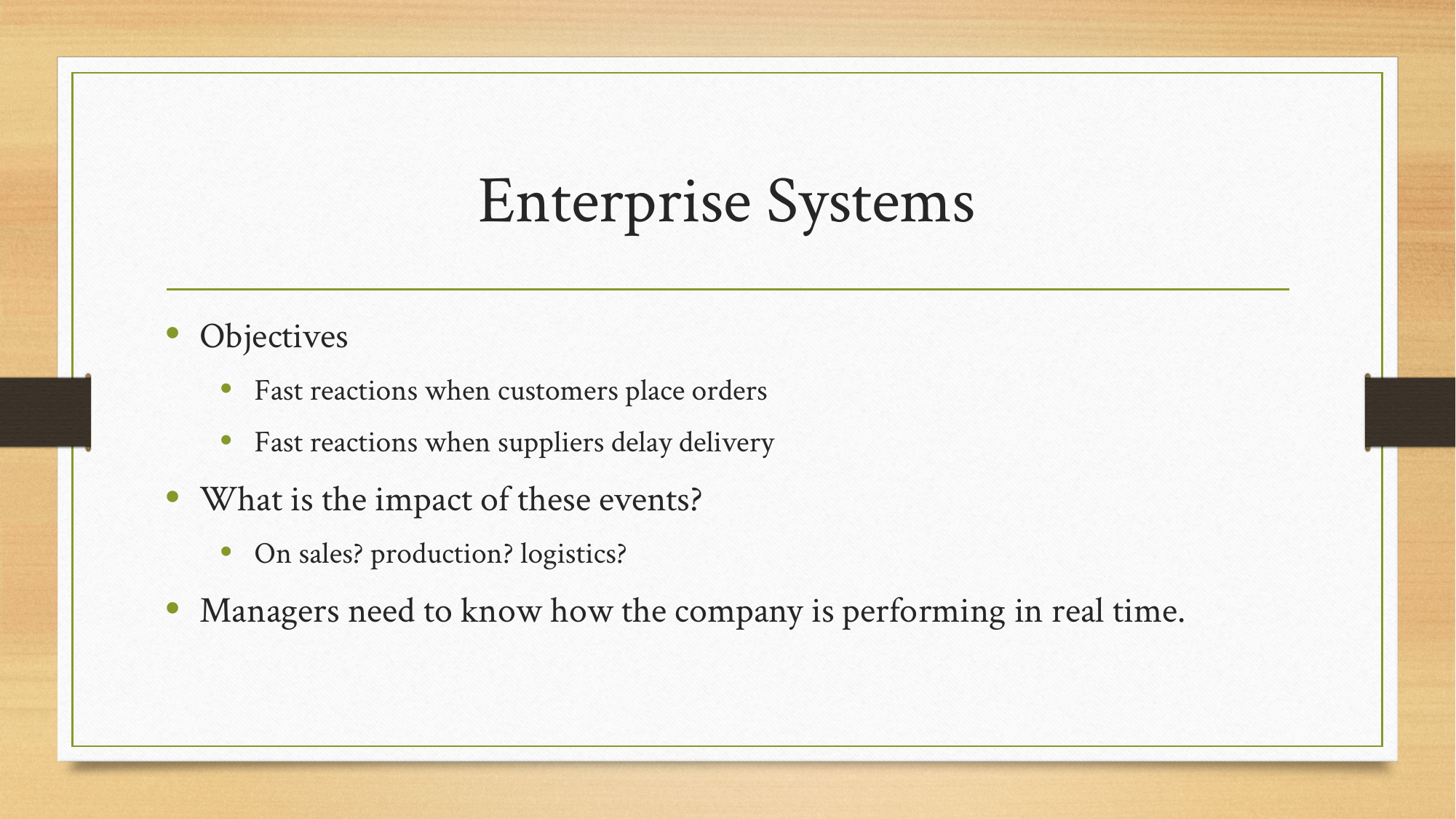

# Enterprise Systems
Objectives
Fast reactions when customers place orders
Fast reactions when suppliers delay delivery
What is the impact of these events?
On sales? production? logistics?
Managers need to know how the company is performing in real time.